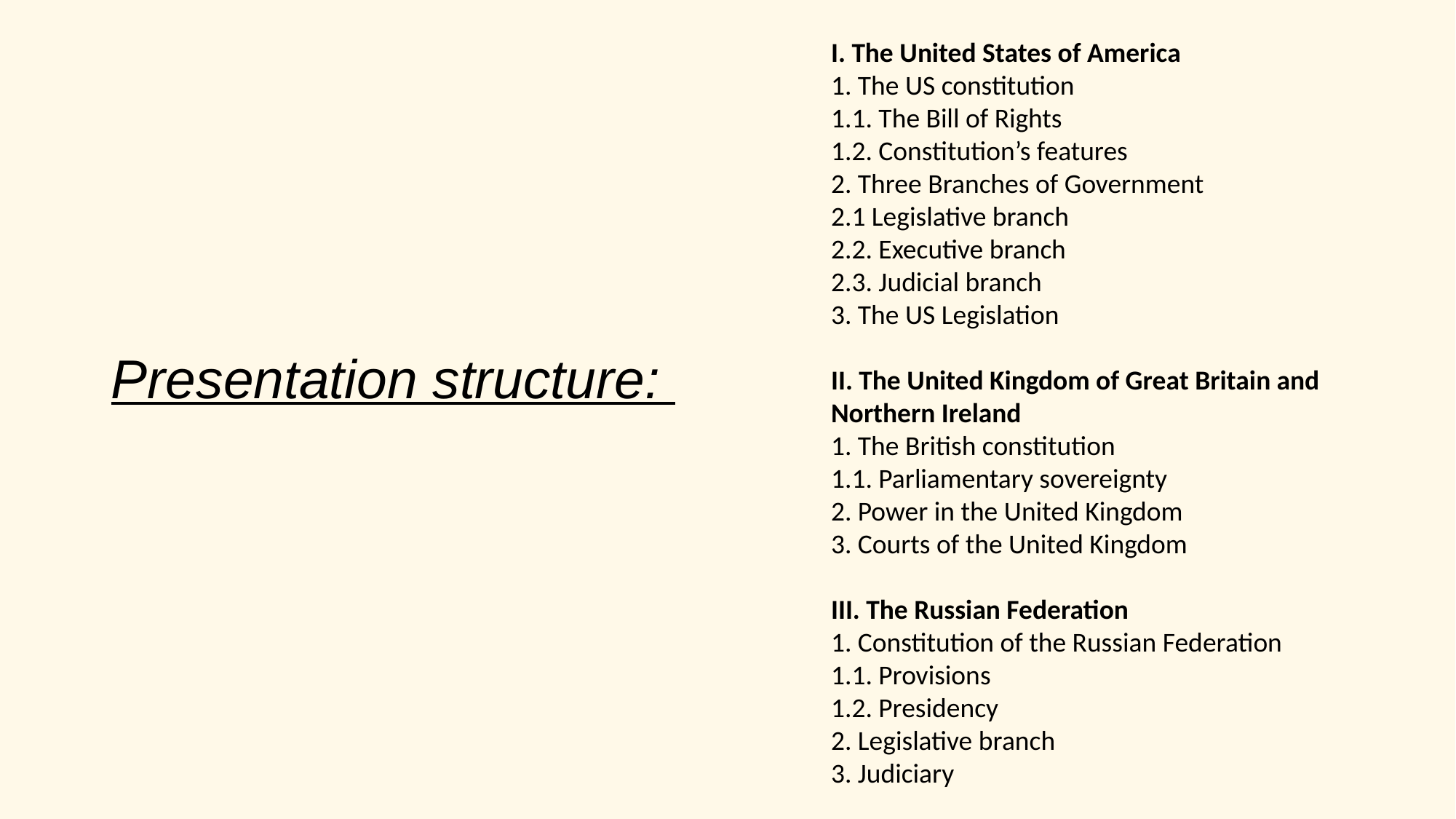

I. The United States of America
1. The US constitution
1.1. The Bill of Rights
1.2. Constitution’s features
2. Three Branches of Government
2.1 Legislative branch
2.2. Executive branch
2.3. Judicial branch
3. The US Legislation

II. The United Kingdom of Great Britain and
Northern Ireland
1. The British constitution
1.1. Parliamentary sovereignty
2. Power in the United Kingdom
3. Courts of the United Kingdom

III. The Russian Federation
1. Constitution of the Russian Federation
1.1. Provisions
1.2. Presidency
2. Legislative branch
3. Judiciary
Presentation structure: